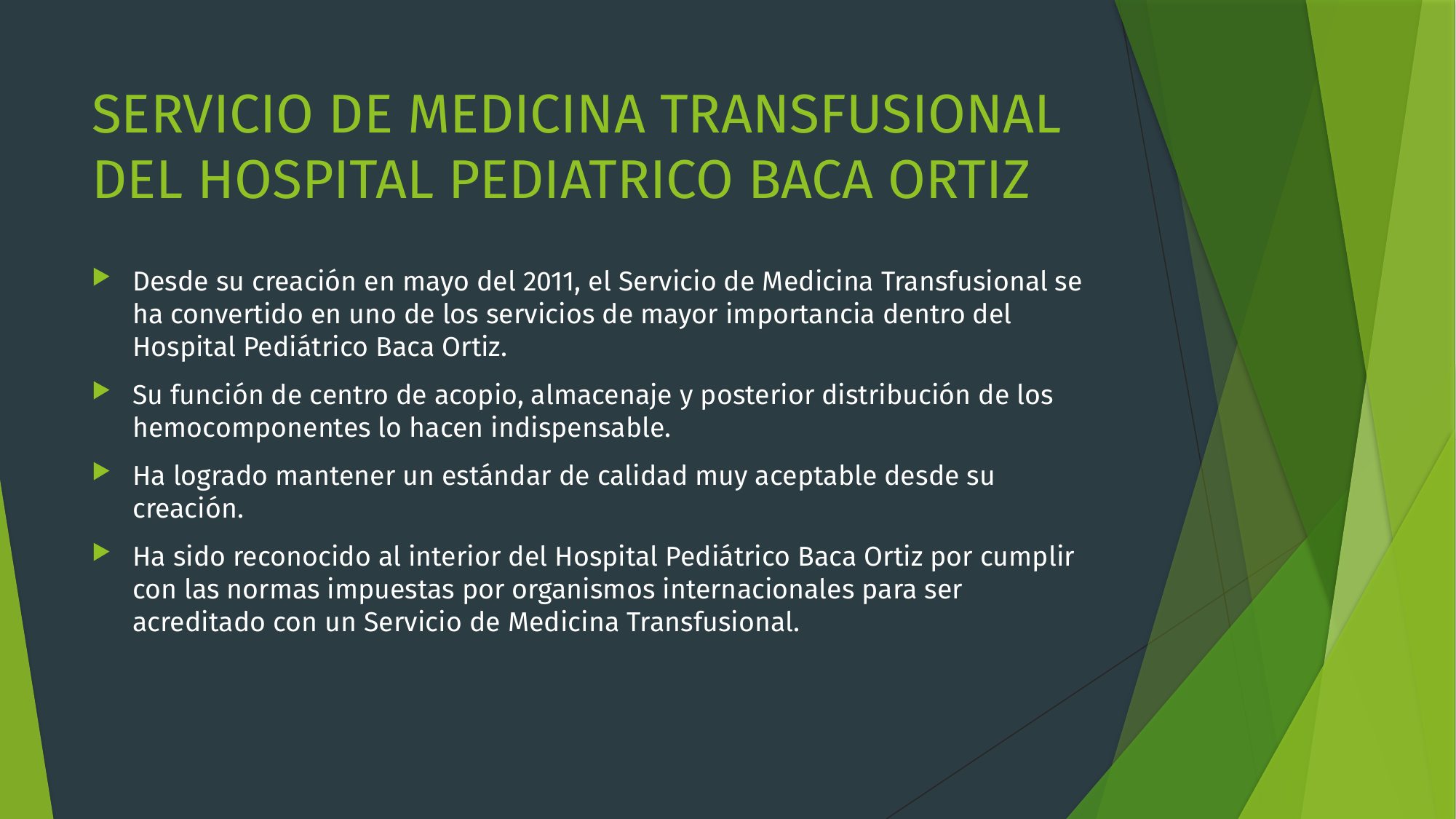

# SERVICIO DE MEDICINA TRANSFUSIONAL DEL HOSPITAL PEDIATRICO BACA ORTIZ
Desde su creación en mayo del 2011, el Servicio de Medicina Transfusional se ha convertido en uno de los servicios de mayor importancia dentro del Hospital Pediátrico Baca Ortiz.
Su función de centro de acopio, almacenaje y posterior distribución de los hemocomponentes lo hacen indispensable.
Ha logrado mantener un estándar de calidad muy aceptable desde su creación.
Ha sido reconocido al interior del Hospital Pediátrico Baca Ortiz por cumplir con las normas impuestas por organismos internacionales para ser acreditado con un Servicio de Medicina Transfusional.